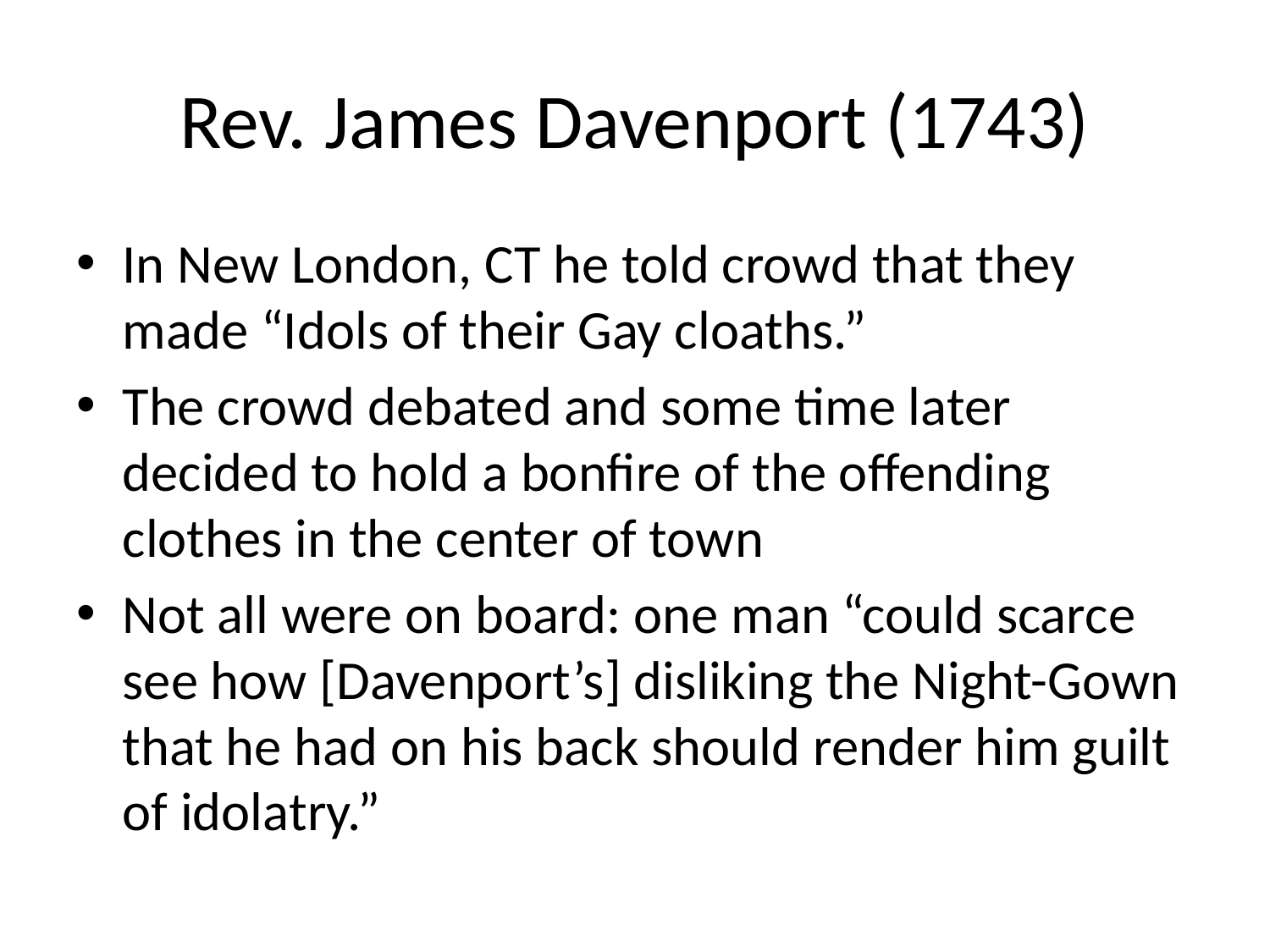

# Rev. James Davenport (1743)
In New London, CT he told crowd that they made “Idols of their Gay cloaths.”
The crowd debated and some time later decided to hold a bonfire of the offending clothes in the center of town
Not all were on board: one man “could scarce see how [Davenport’s] disliking the Night-Gown that he had on his back should render him guilt of idolatry.”